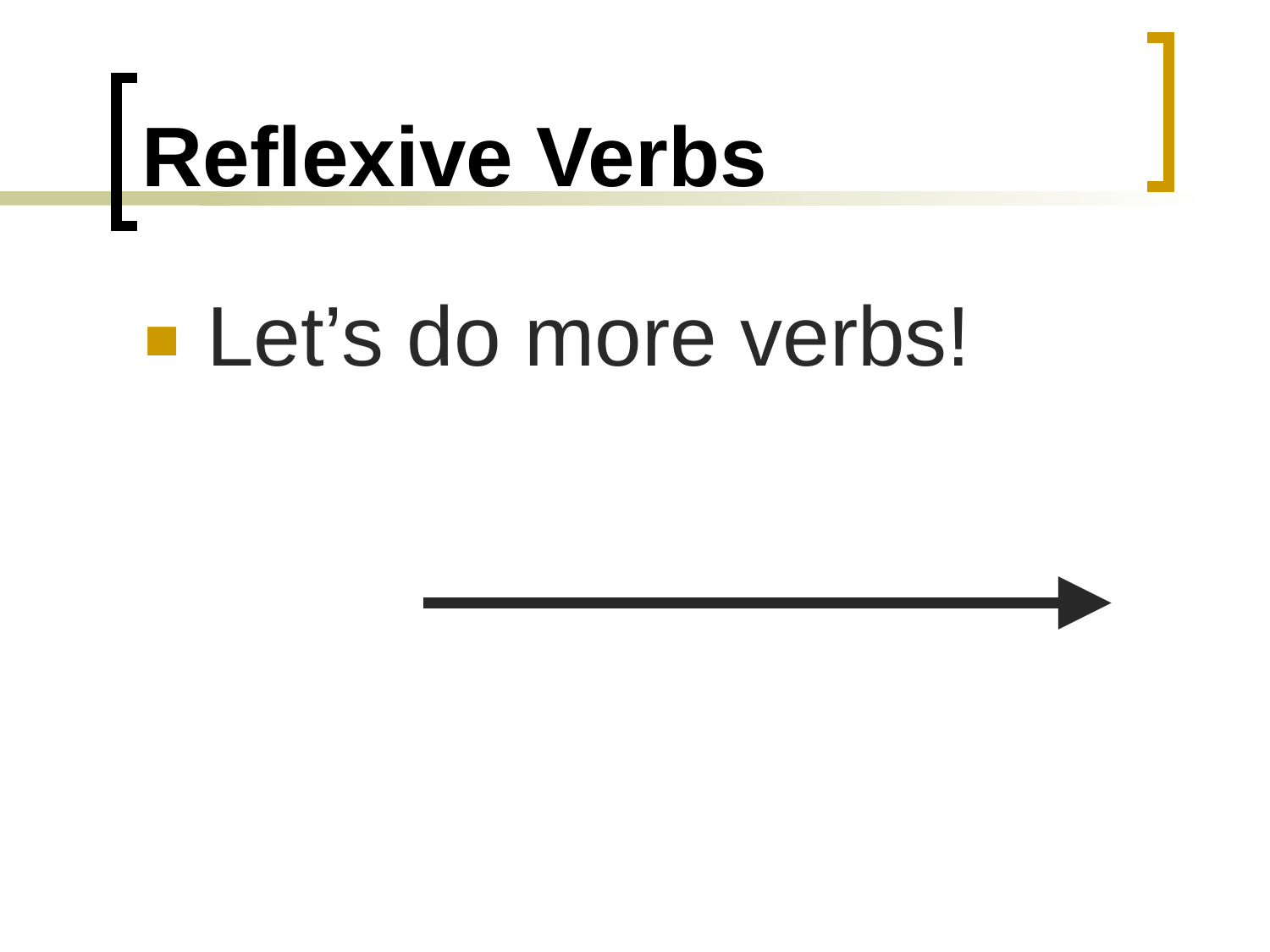

# Reflexive Verbs
Let’s do more verbs!